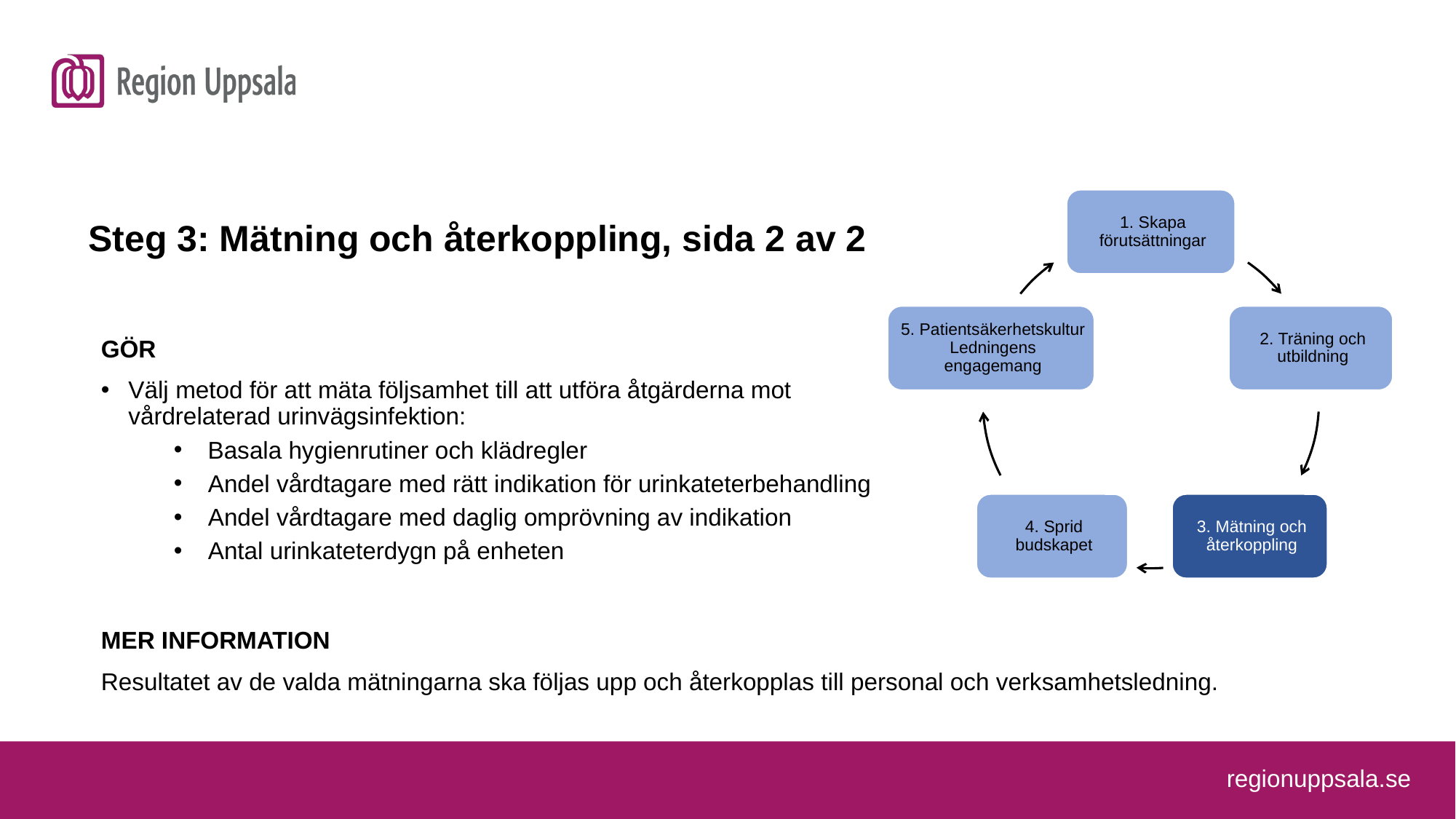

Steg 3 sida 2
1. Skapa förutsättningar
2. Träning och utbildning
3. Mätning och återkoppling
4. Sprid budskapet
5. Patientsäkerhetskultur Ledningens engagemang
Steg 3: Mätning och återkoppling, sida 2 av 2

GÖR
Välj metod för att mäta följsamhet till att utföra åtgärderna mot vårdrelaterad urinvägsinfektion:
 Basala hygienrutiner och klädregler
Andel vårdtagare med rätt indikation för urinkateterbehandling
Andel vårdtagare med daglig omprövning av indikation
Antal urinkateterdygn på enheten

MER INFORMATION
Resultatet av de valda mätningarna ska följas upp och återkopplas till personal och verksamhetsledning.